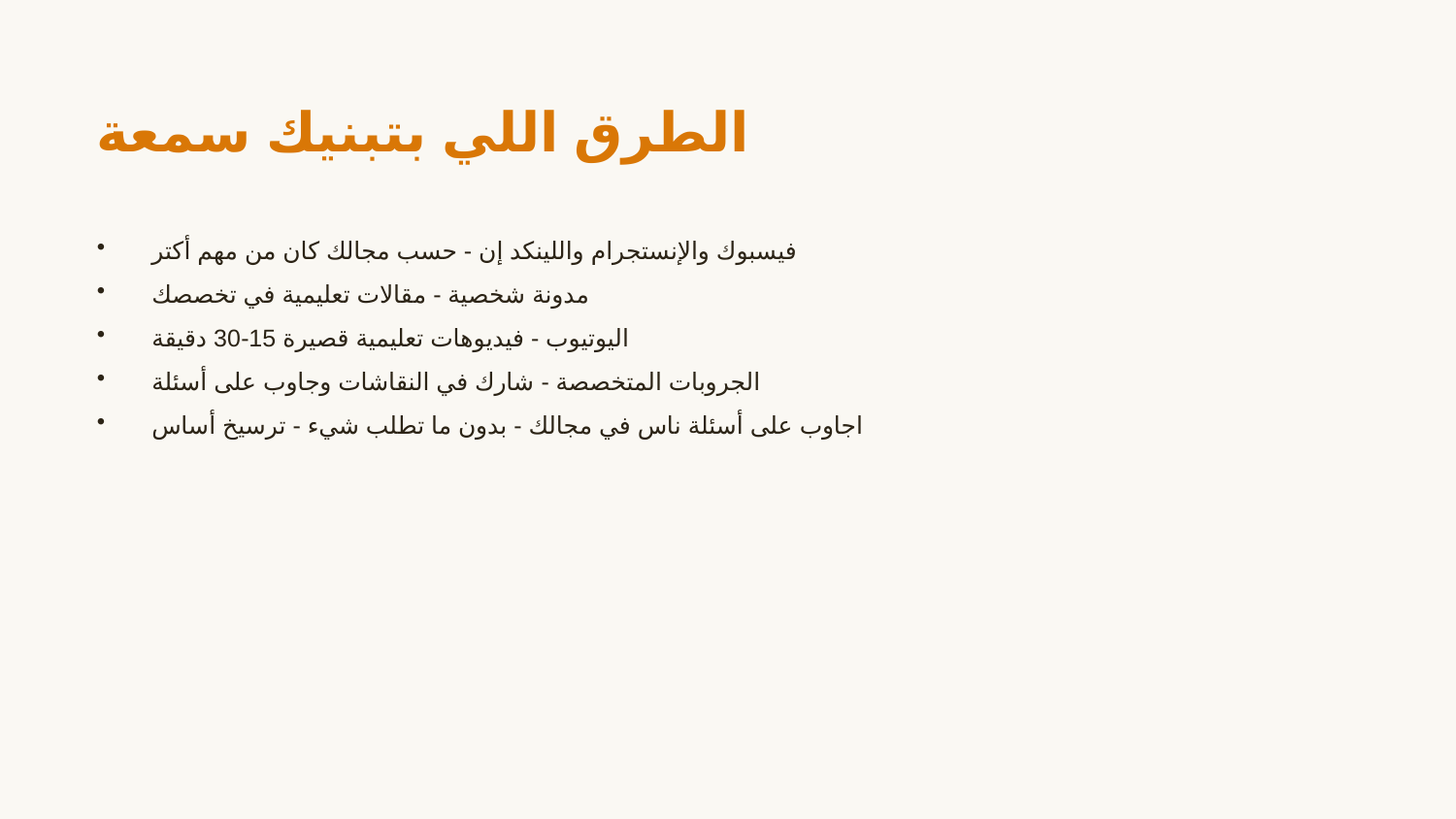

الطرق اللي بتبنيك سمعة
فيسبوك والإنستجرام واللينكد إن - حسب مجالك كان من مهم أكتر
مدونة شخصية - مقالات تعليمية في تخصصك
اليوتيوب - فيديوهات تعليمية قصيرة 15-30 دقيقة
الجروبات المتخصصة - شارك في النقاشات وجاوب على أسئلة
اجاوب على أسئلة ناس في مجالك - بدون ما تطلب شيء - ترسيخ أساس